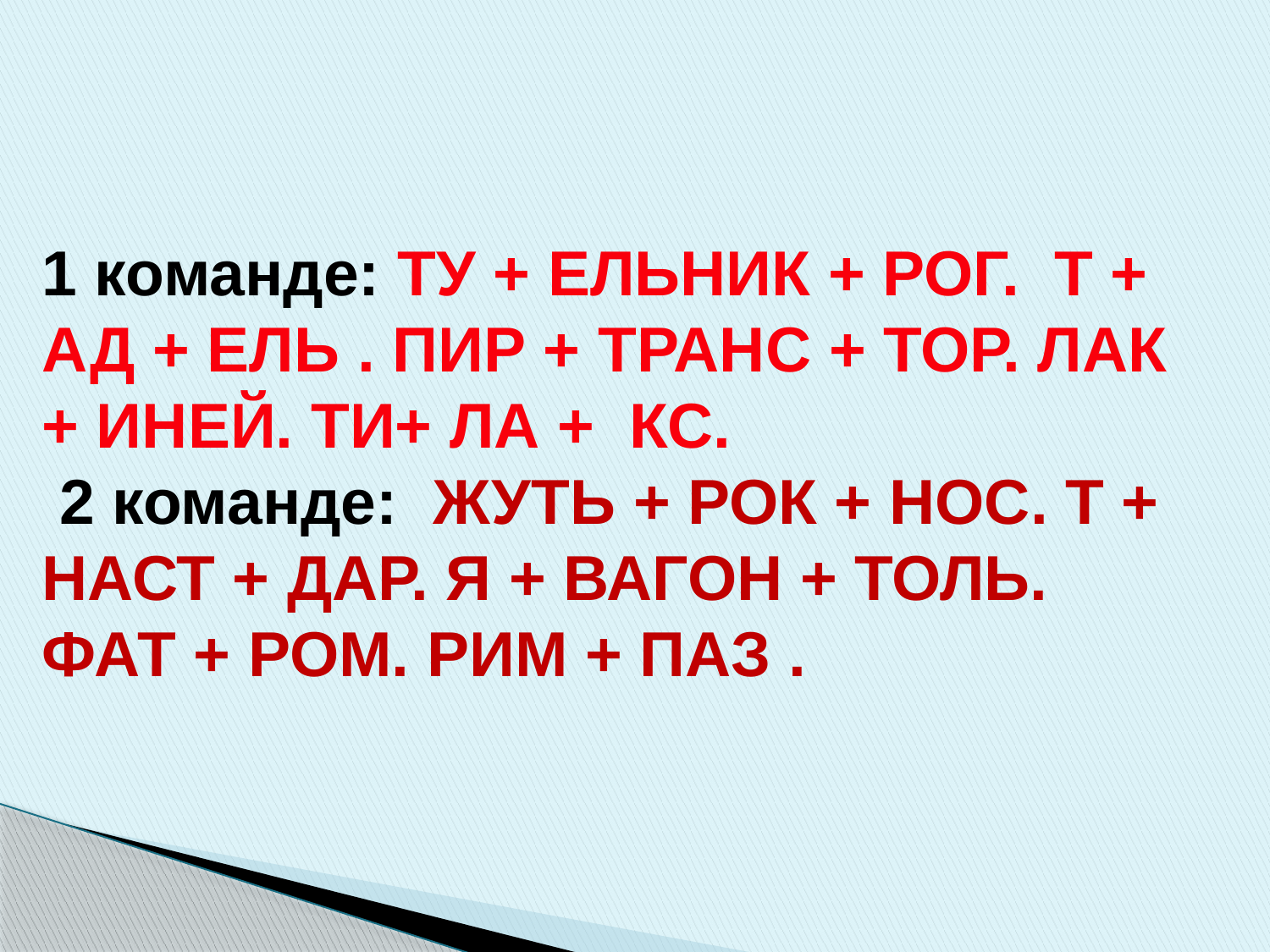

1 команде: ТУ + ЕЛЬНИК + РОГ.  Т + АД + ЕЛЬ . ПИР + ТРАНС + ТОР. ЛАК + ИНЕЙ. ТИ+ ЛА +  КС.
 2 команде:  ЖУТЬ + РОК + НОС. Т + НАСТ + ДАР. Я + ВАГОН + ТОЛЬ. ФАТ + РОМ. РИМ + ПАЗ .